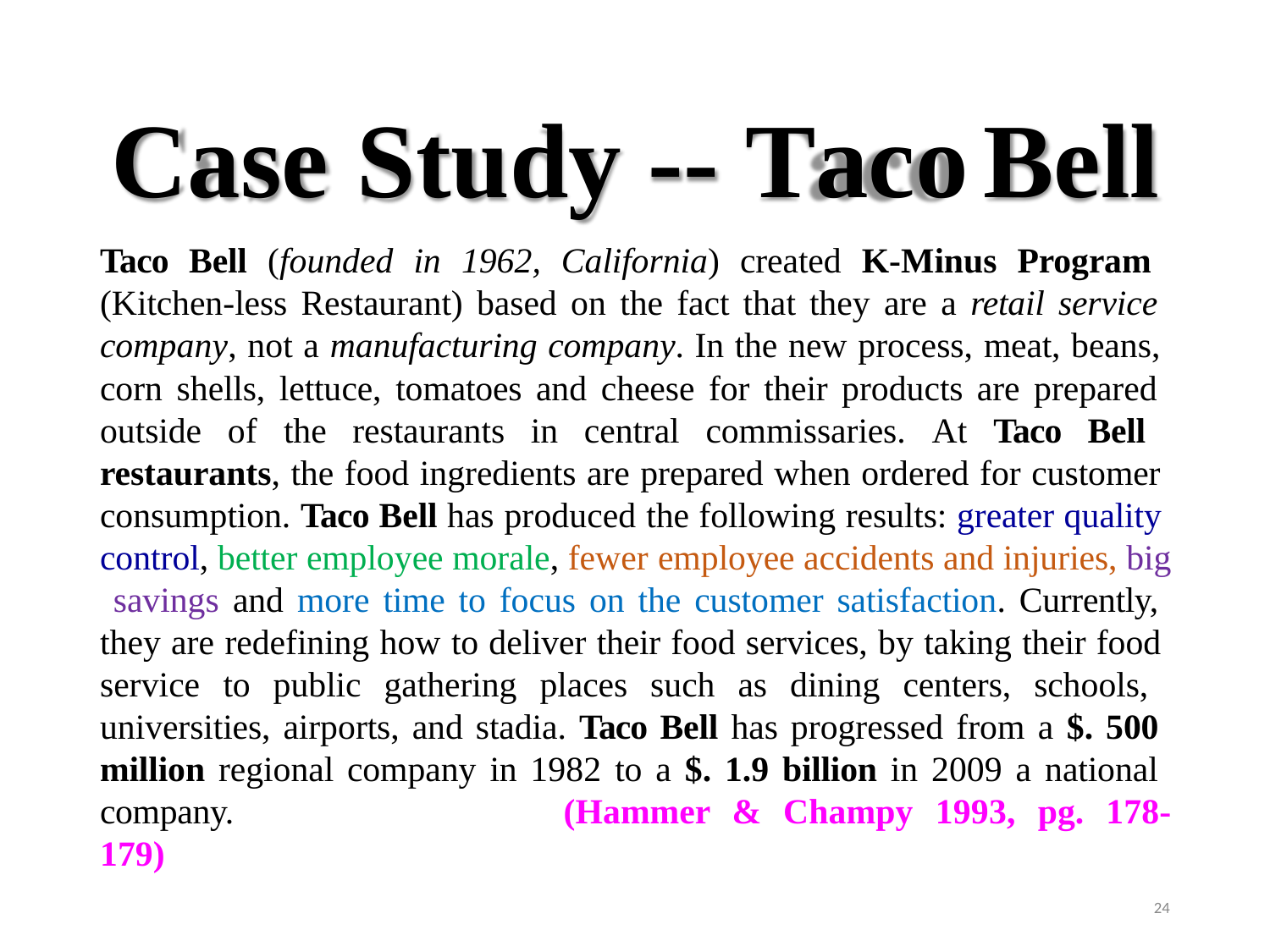

# Case	Study -- Taco	Bell
Taco Bell (founded in 1962, California) created K-Minus Program  (Kitchen-less Restaurant) based on the fact that they are a retail service  company, not a manufacturing company. In the new process, meat, beans,  corn shells, lettuce, tomatoes and cheese for their products are prepared  outside of the restaurants in central commissaries. At Taco Bell  restaurants, the food ingredients are prepared when ordered for customer  consumption. Taco Bell has produced the following results: greater quality  control, better employee morale, fewer employee accidents and injuries, big  savings and more time to focus on the customer satisfaction. Currently,  they are redefining how to deliver their food services, by taking their food  service to public gathering places such as dining centers, schools,  universities, airports, and stadia. Taco Bell has progressed from a $. 500  million regional company in 1982 to a $. 1.9 billion in 2009 a national  company.	(Hammer & Champy 1993, pg. 178-179)
24